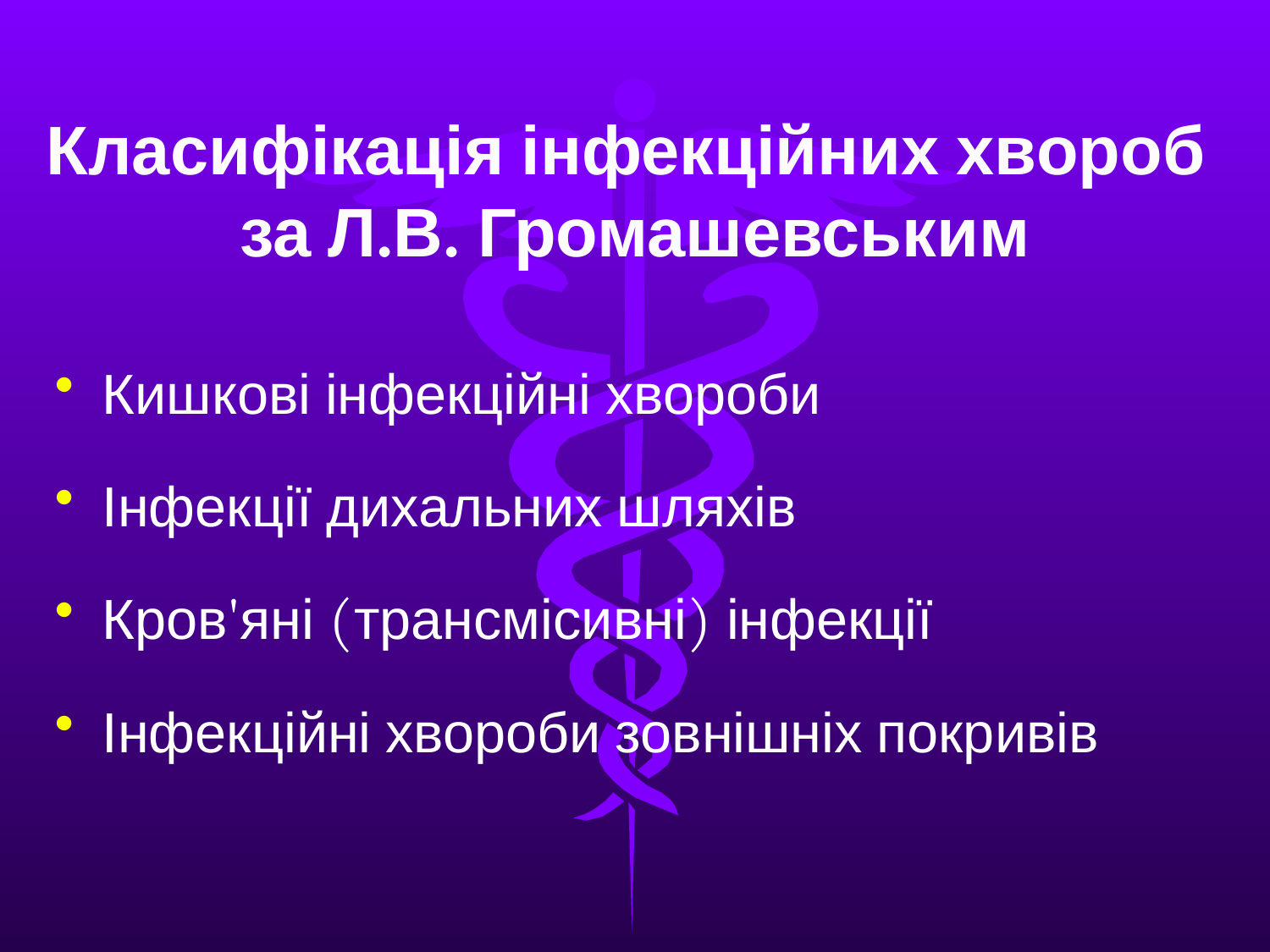

# Класифікація інфекційних хвороб за Л.В. Громашевським
Кишкові інфекційні хвороби
Інфекції дихальних шляхів
Кров'яні (трансмісивні) інфекції
Інфекційні хвороби зовнішніх покривів